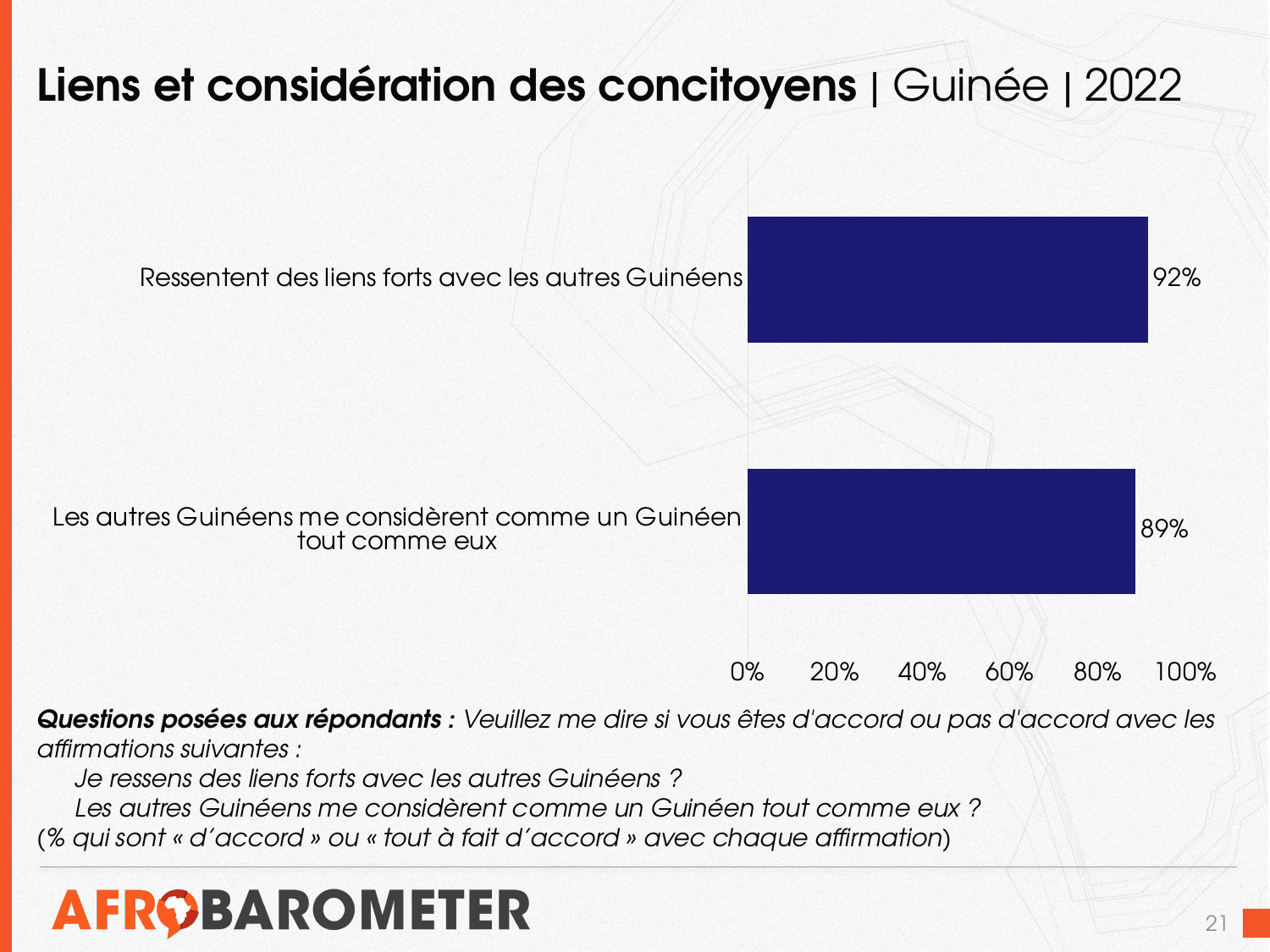

# Liens et considération des concitoyens | Guinée | 2022

### Chart

| Category |  |
|---|---|
| Les autres Guinéens me considèrent comme un Guinéen tout comme eux | 0.885638982853189 |
| Ressentent des liens forts avec les autres Guinéens | 0.915028032665339 |
Questions posées aux répondants : Veuillez me dire si vous êtes d'accord ou pas d'accord avec les affirmations suivantes :
Je ressens des liens forts avec les autres Guinéens ?
Les autres Guinéens me considèrent comme un Guinéen tout comme eux ?
(% qui sont « d’accord » ou « tout à fait d’accord » avec chaque affirmation)
21